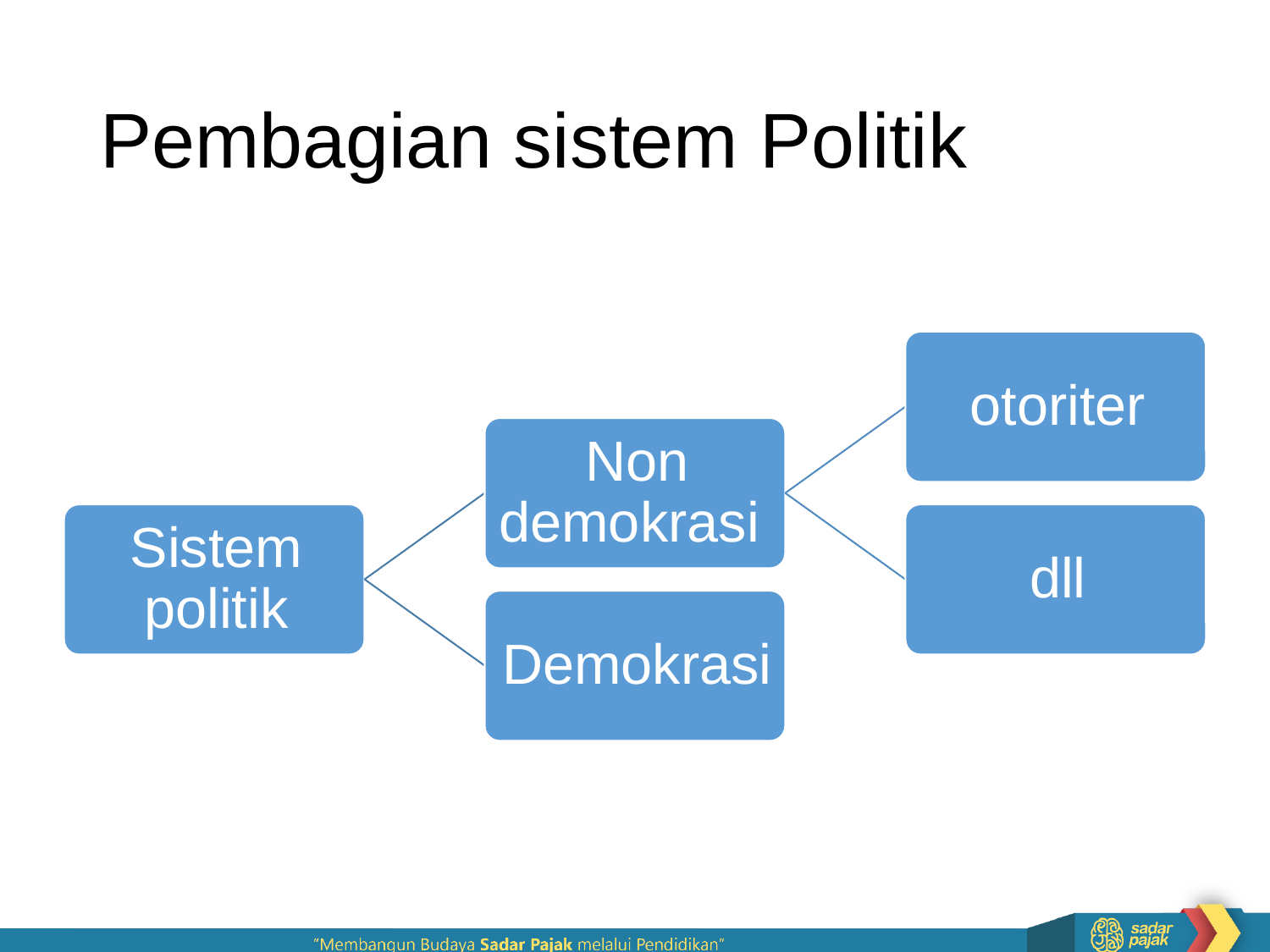

# Pembagian sistem Politik
Sistem politik

Non demokrasi

otoriter

dll

Demokrasi